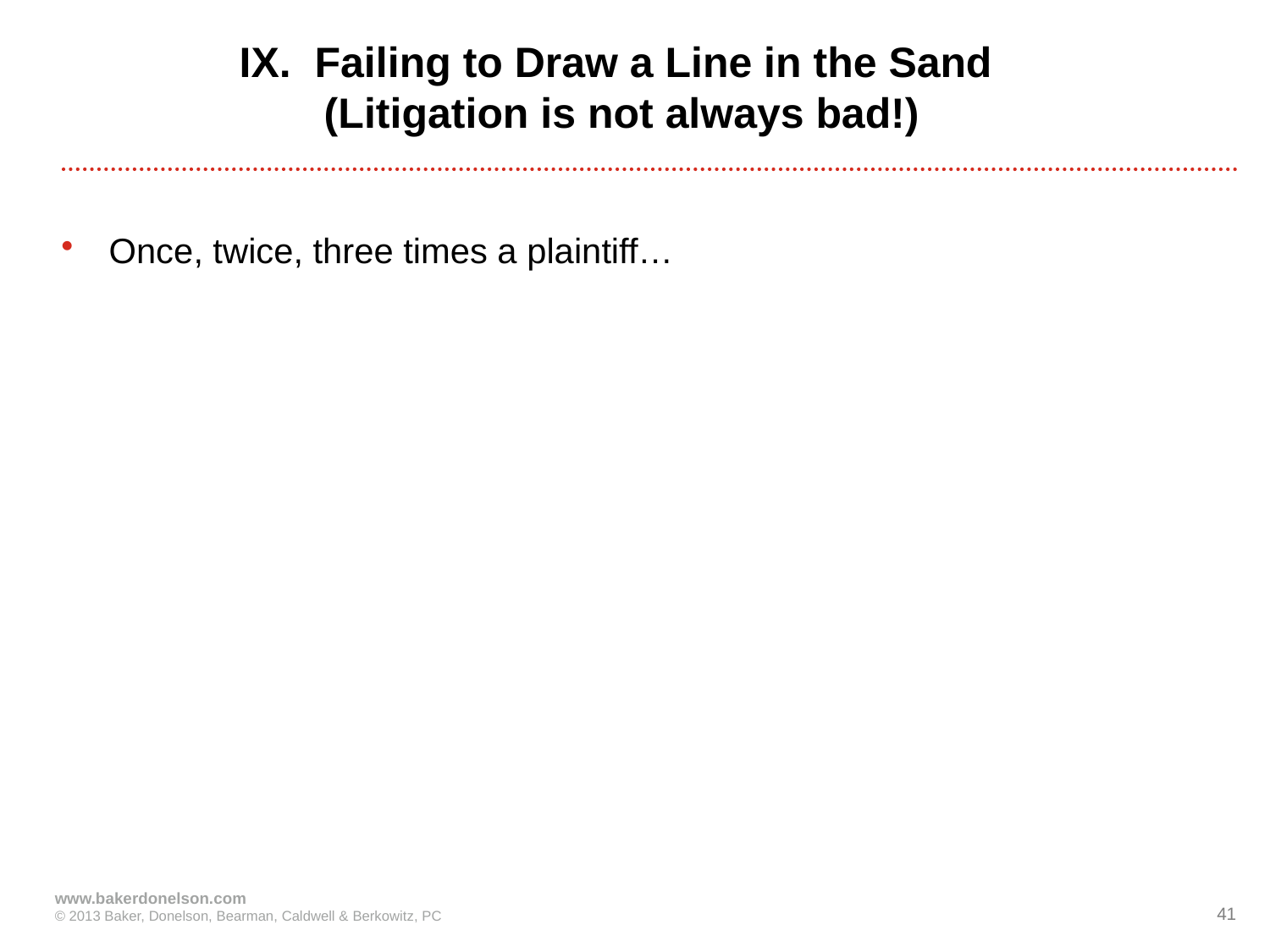

# IX.  Failing to Draw a Line in the Sand (Litigation is not always bad!)
Once, twice, three times a plaintiff…